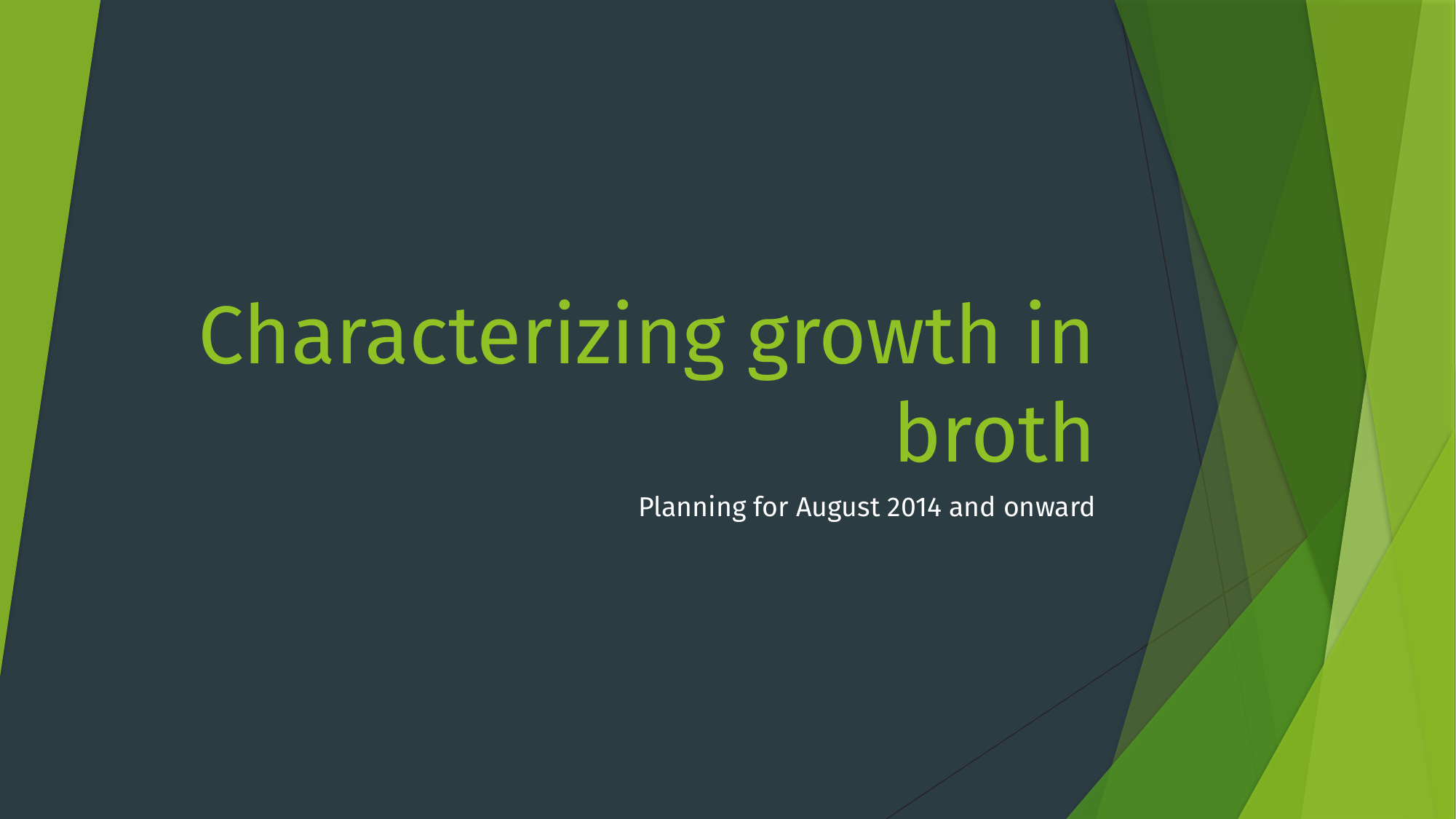

# Characterizing growth in broth
Planning for August 2014 and onward